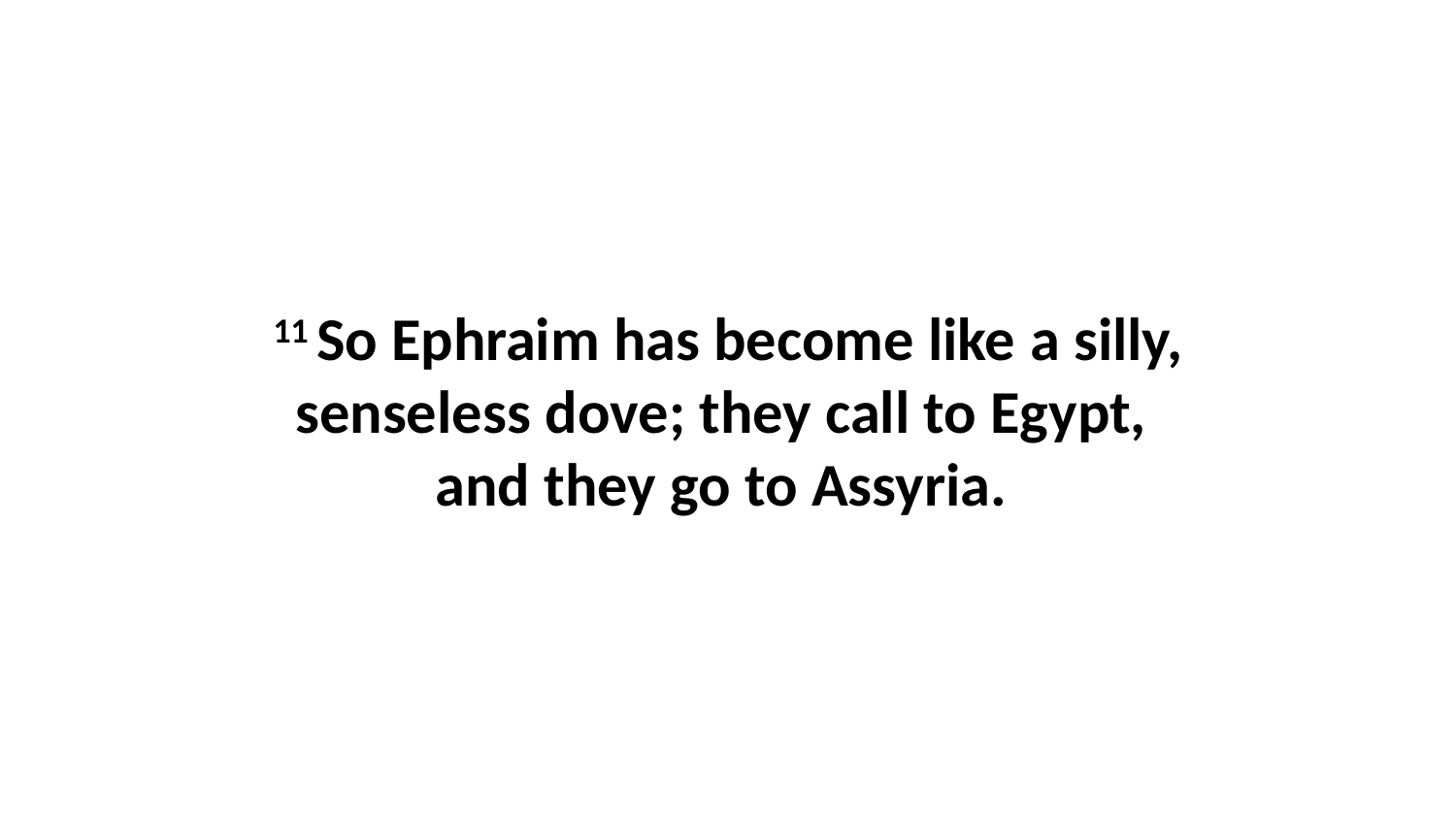

11 So Ephraim has become like a silly, senseless dove; they call to Egypt,  and they go to Assyria.